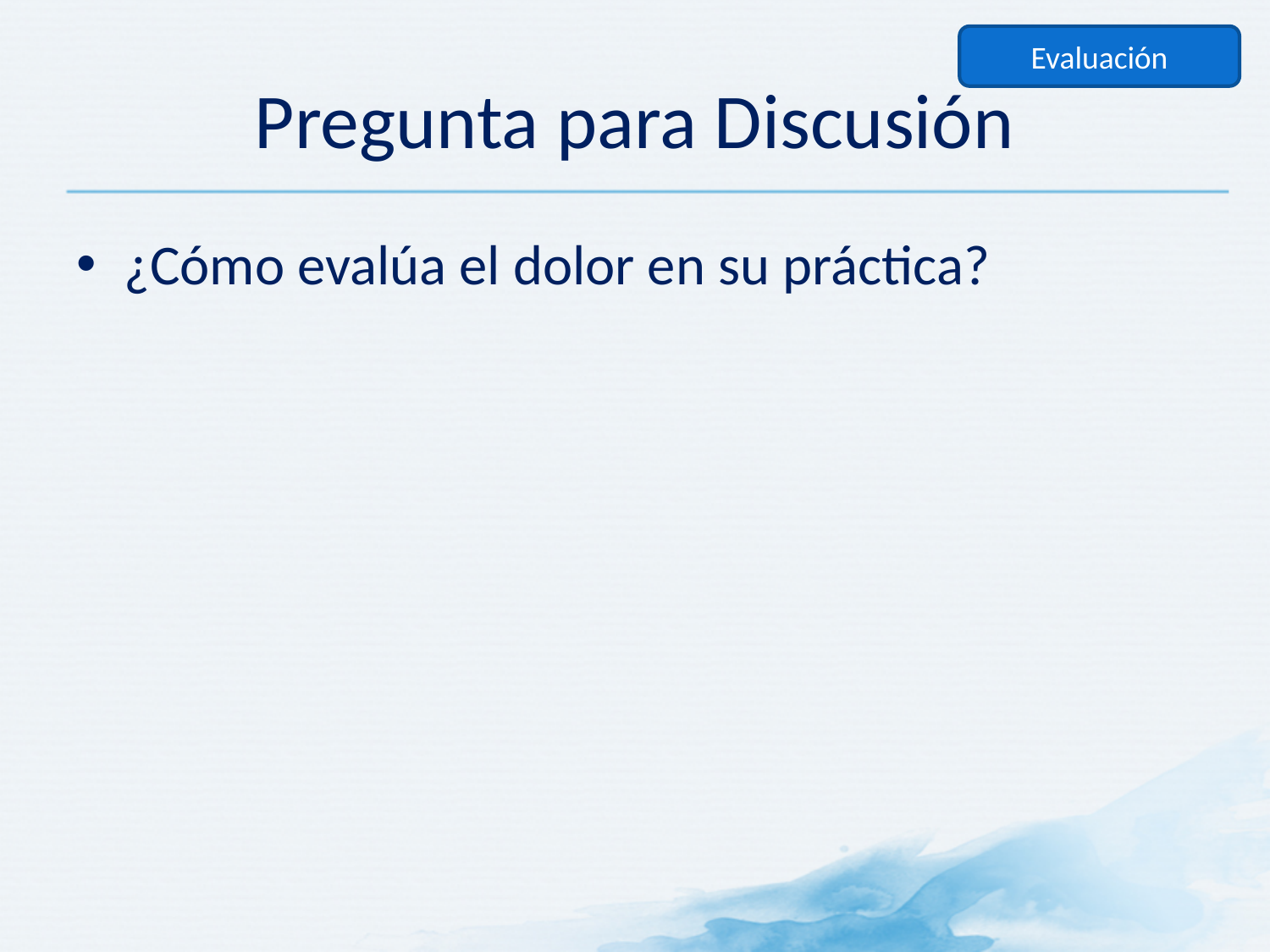

Evaluación
# Pregunta para Discusión
¿Cómo evalúa el dolor en su práctica?